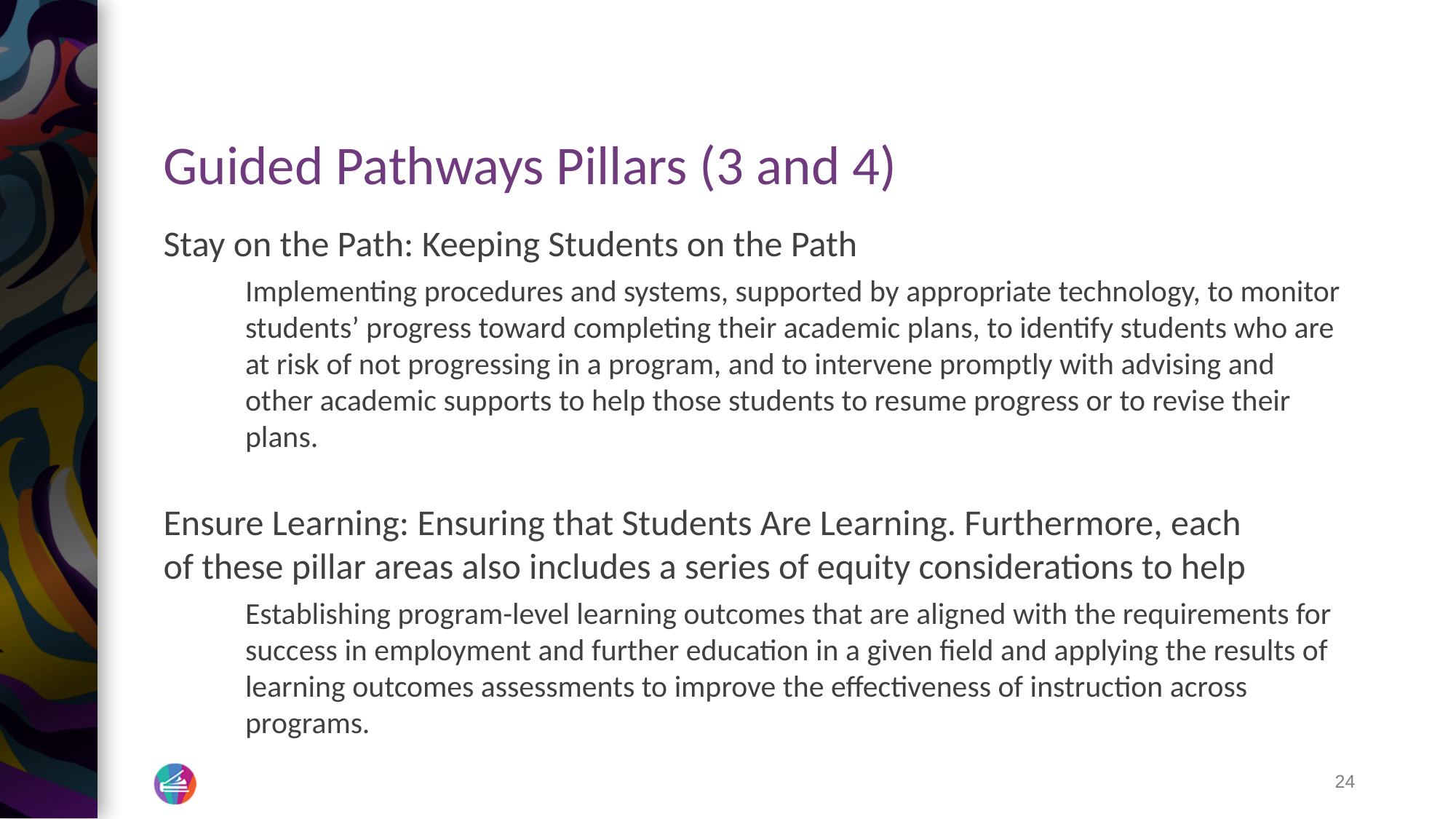

# Guided Pathways Pillars (3 and 4)
Stay on the Path: Keeping Students on the Path
Implementing procedures and systems, supported by appropriate technology, to monitor students’ progress toward completing their academic plans, to identify students who are at risk of not progressing in a program, and to intervene promptly with advising and other academic supports to help those students to resume progress or to revise their plans.
Ensure Learning: Ensuring that Students Are Learning. Furthermore, each of these pillar areas also includes a series of equity considerations to help
Establishing program-level learning outcomes that are aligned with the requirements for success in employment and further education in a given field and applying the results of learning outcomes assessments to improve the effectiveness of instruction across programs.
24